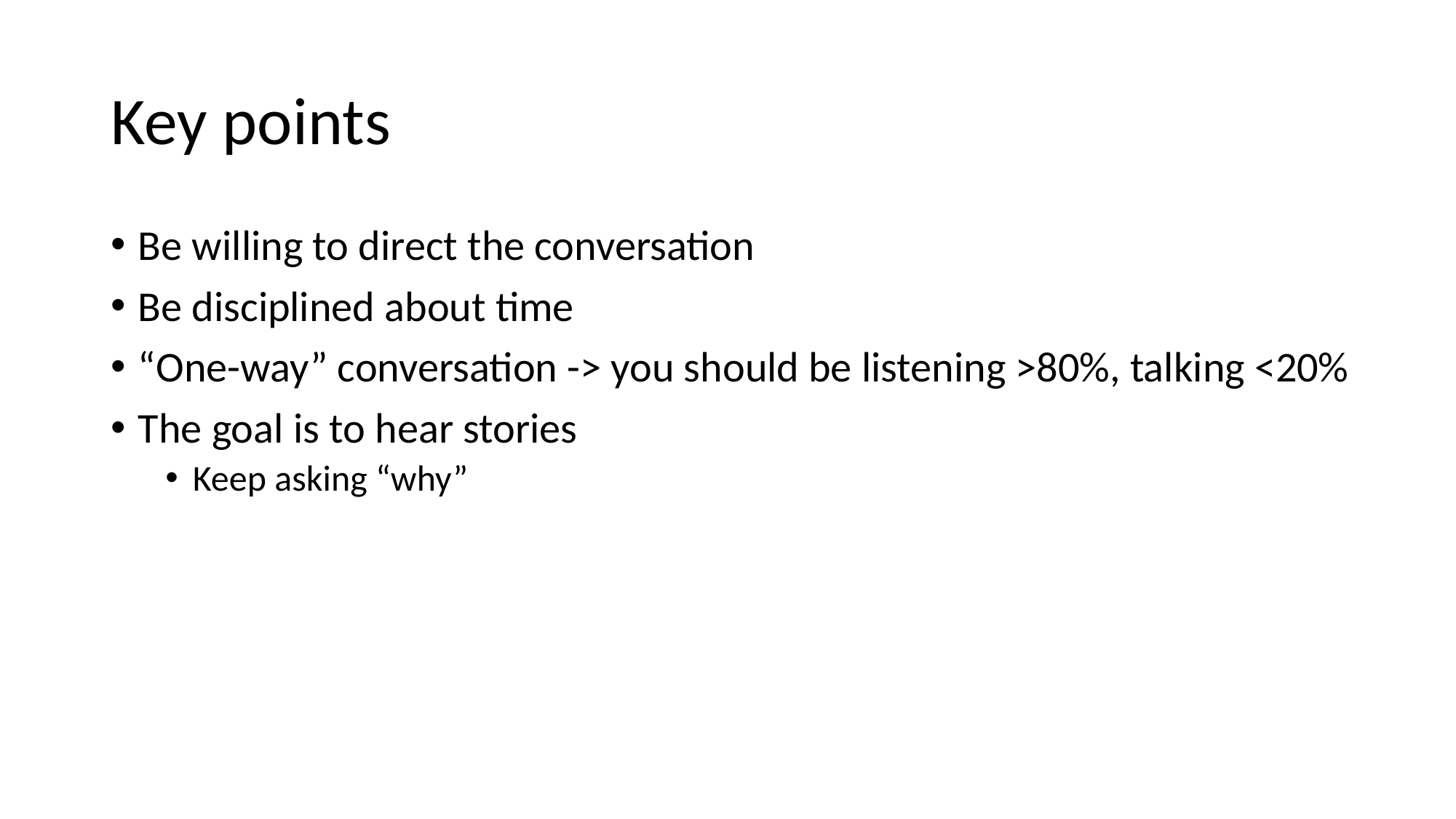

# Key points
Be willing to direct the conversation
Be disciplined about time
“One-way” conversation -> you should be listening >80%, talking <20%
The goal is to hear stories
Keep asking “why”